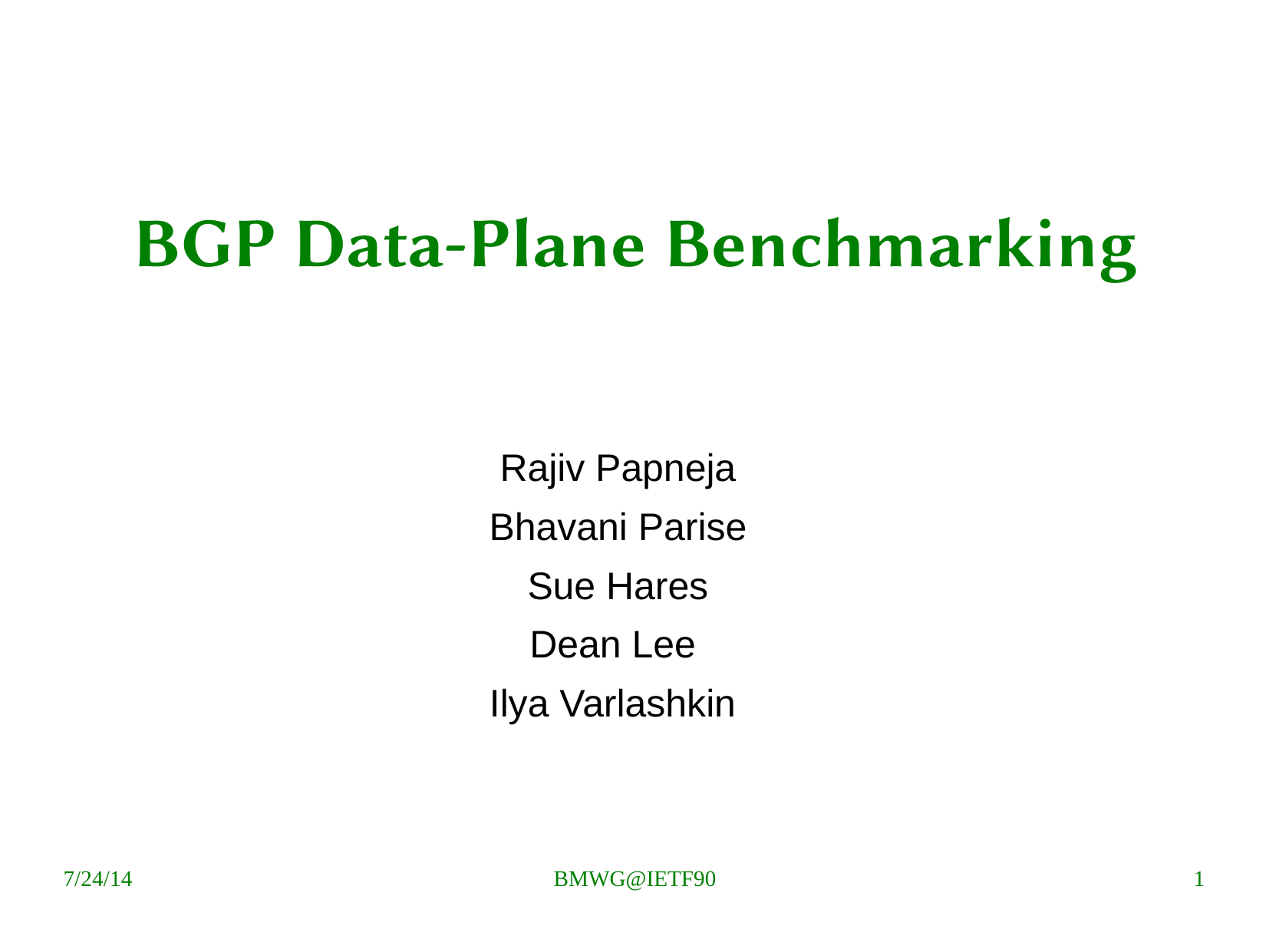

# BGP Data-Plane Benchmarking
Rajiv Papneja
Bhavani Parise
Sue Hares
Dean Lee
Ilya Varlashkin

7/24/14
BMWG@IETF90
1